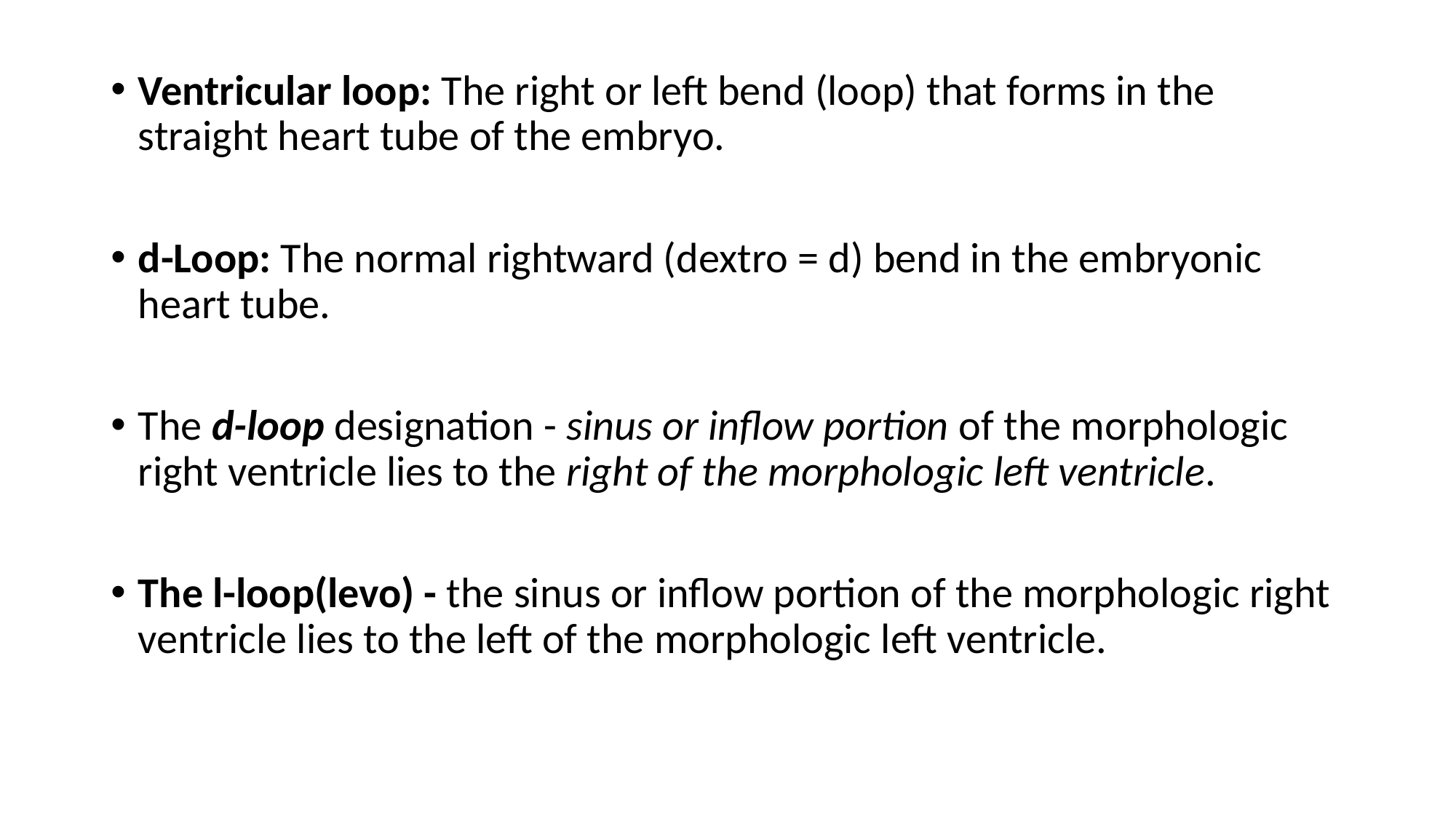

Ventricular loop: The right or left bend (loop) that forms in the straight heart tube of the embryo.

d-Loop: The normal rightward (dextro = d) bend in the embryonic heart tube.

The d-loop designation - sinus or inflow portion of the morphologic right ventricle lies to the right of the morphologic left ventricle.

The l-loop(levo) - the sinus or inflow portion of the morphologic right ventricle lies to the left of the morphologic left ventricle.